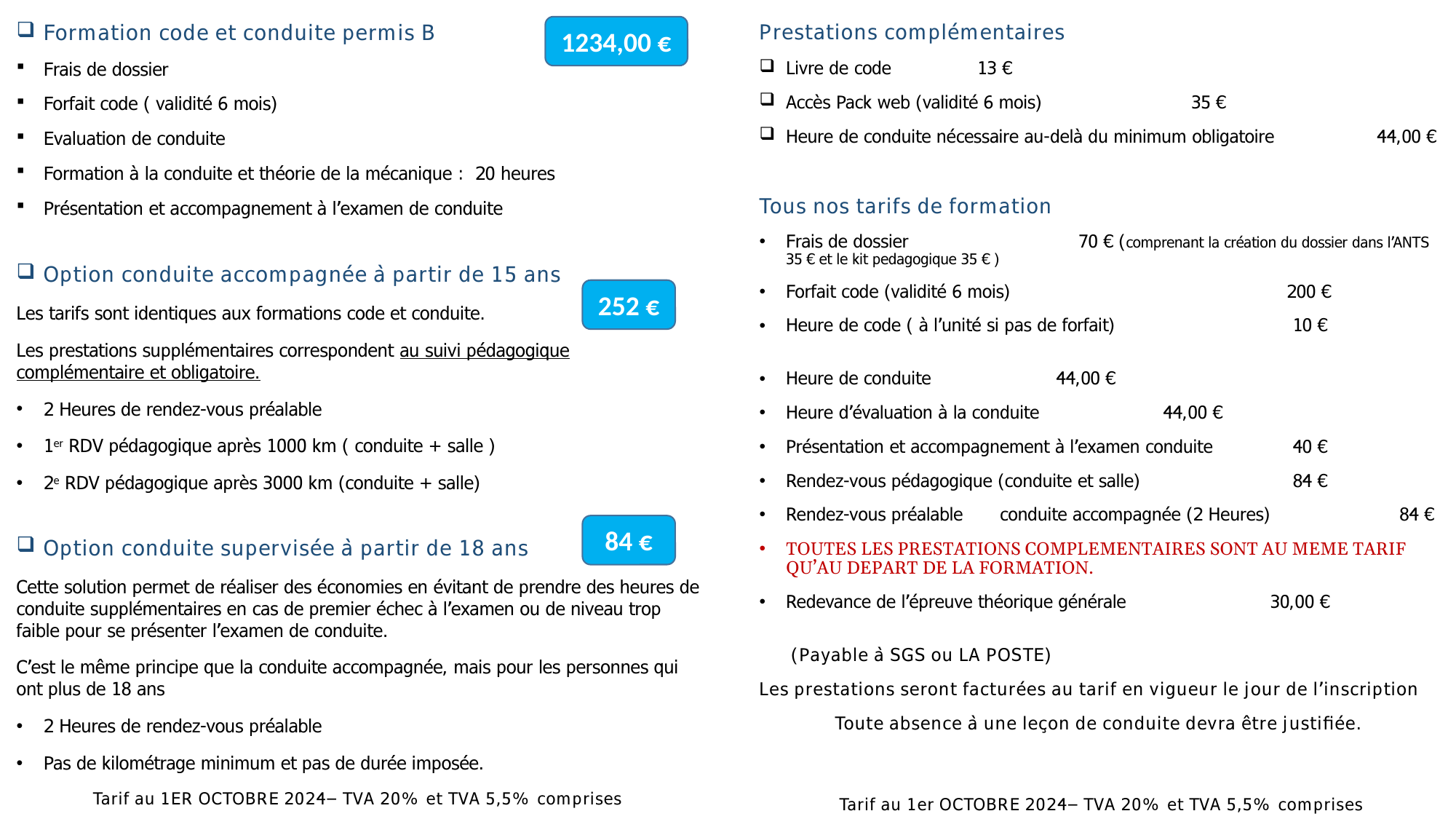

Formation code et conduite permis B
Frais de dossier
Forfait code ( validité 6 mois)
Evaluation de conduite
Formation à la conduite et théorie de la mécanique :  20 heures
Présentation et accompagnement à l’examen de conduite

Option conduite accompagnée à partir de 15 ans
Les tarifs sont identiques aux formations code et conduite.
Les prestations supplémentaires correspondent au suivi pédagogique complémentaire et obligatoire.
2 Heures de rendez-vous préalable
1er RDV pédagogique après 1000 km ( conduite + salle )
2e RDV pédagogique après 3000 km (conduite + salle)

Option conduite supervisée à partir de 18 ans
Cette solution permet de réaliser des économies en évitant de prendre des heures de conduite supplémentaires en cas de premier échec à l’examen ou de niveau trop faible pour se présenter l’examen de conduite.
C’est le même principe que la conduite accompagnée, mais pour les personnes qui ont plus de 18 ans
2 Heures de rendez-vous préalable
Pas de kilométrage minimum et pas de durée imposée.

Prestations complémentaires
Livre de code				               13 €
Accès Pack web (validité 6 mois)			               35 €
Heure de conduite nécessaire au-delà du minimum obligatoire	          44,00 €

Tous nos tarifs de formation
Frais de dossier 				              70 € (comprenant la création du dossier dans l’ANTS 35 € et le kit pedagogique 35 € )
Forfait code (validité 6 mois)		                                200 €
Heure de code ( à l’unité si pas de forfait) 		              10 €
Heure de conduite 				          44,00 €
Heure d’évaluation à la conduite			          44,00 €
Présentation et accompagnement à l’examen conduite	              40 €
Rendez-vous pédagogique (conduite et salle) 		              84 €
Rendez-vous préalable 	conduite accompagnée (2 Heures)	              84 €
TOUTES LES PRESTATIONS COMPLEMENTAIRES SONT AU MEME TARIF QU’AU DEPART DE LA FORMATION.
Redevance de l’épreuve théorique générale 		          30,00 €
      (Payable à SGS ou LA POSTE)
Les prestations seront facturées au tarif en vigueur le jour de l’inscription
Toute absence à une leçon de conduite devra être justifiée.

1234,00 €
252 €
84 €
Tarif au 1ER OCTOBRE 2024– TVA 20% et TVA 5,5% comprises
Tarif au 1er OCTOBRE 2024– TVA 20% et TVA 5,5% comprises